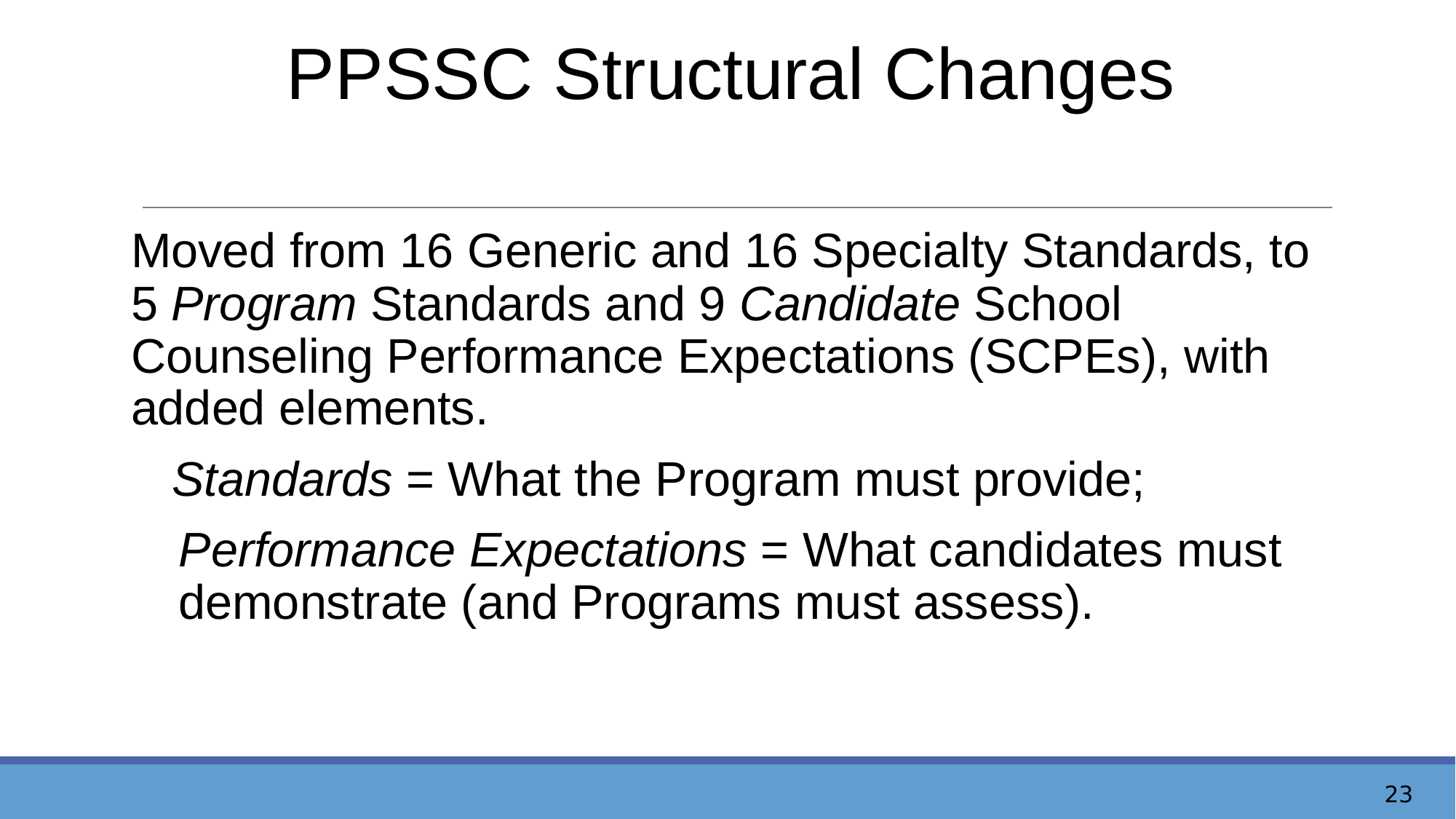

# PPSSC Structural Changes
Moved from 16 Generic and 16 Specialty Standards, to 5 Program Standards and 9 Candidate School Counseling Performance Expectations (SCPEs), with added elements.
Standards = What the Program must provide;
Performance Expectations = What candidates must demonstrate (and Programs must assess).

23